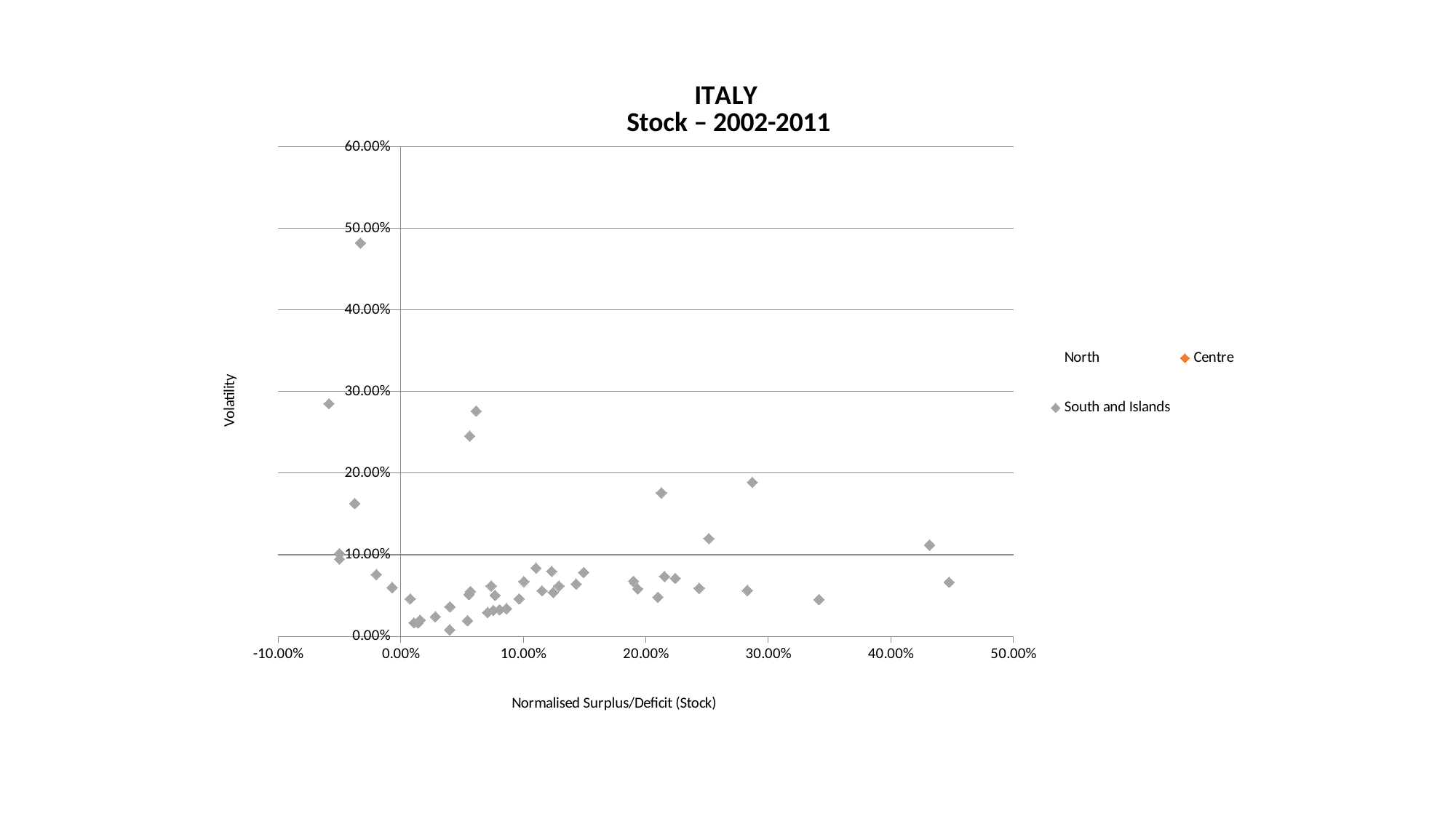

### Chart: ITALY
Stock – 2002-2011

| Category |  |  |  |
|---|---|---|---|